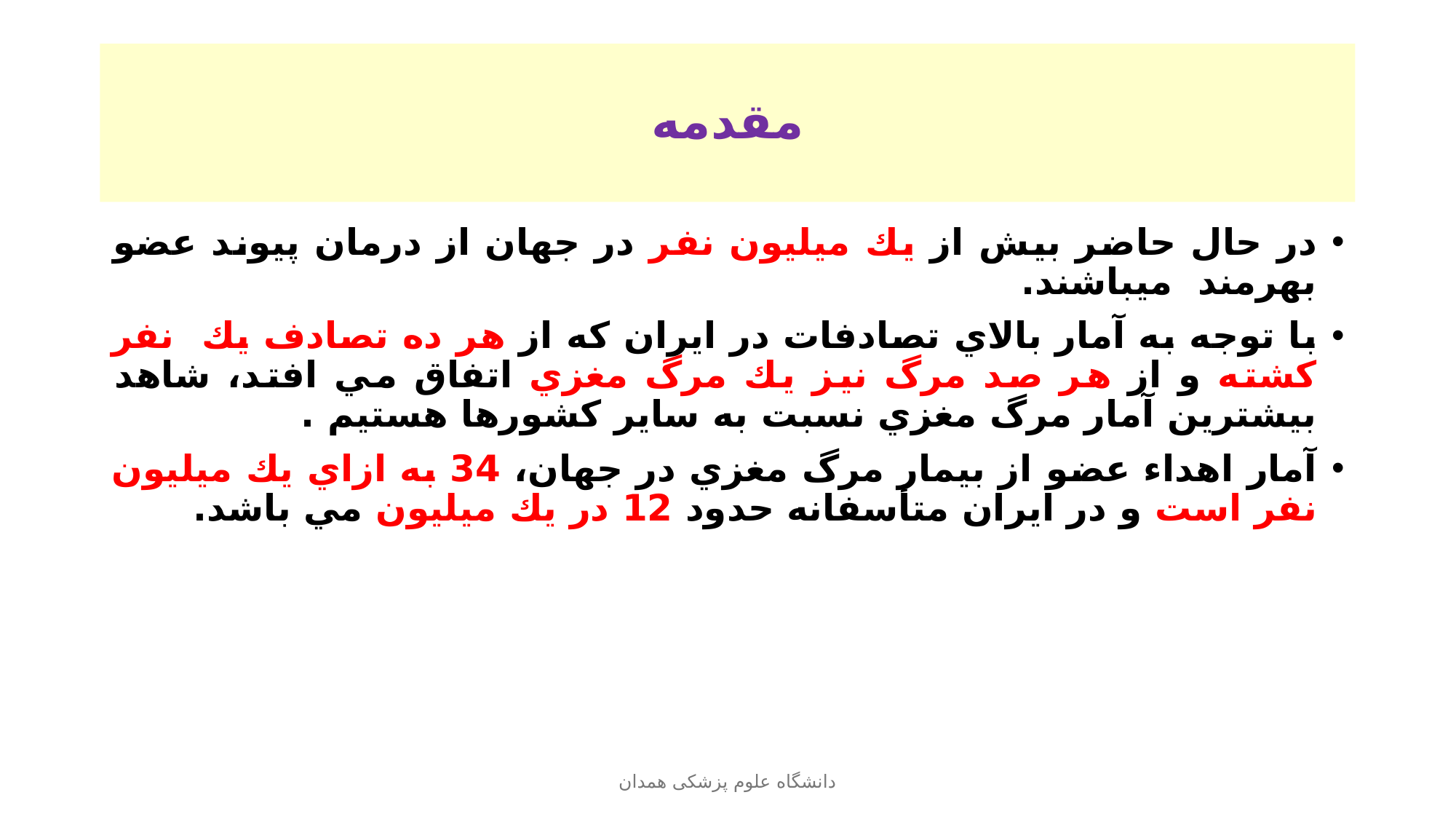

# مقدمه
در حال حاضر بيش از يك ميليون نفر در جهان از درمان پيوند عضو بهرمند  ميباشند.
با توجه به آمار بالاي تصادفات در ايران كه از هر ده تصادف يك  نفر كشته و از هر صد مرگ نيز يك مرگ مغزي اتفاق مي افتد، شاهد بيشترين آمار مرگ مغزي نسبت به ساير كشورها هستيم .
آمار اهداء عضو از بيمار مرگ مغزي در جهان، 34 به ازاي يك ميليون نفر است و در ايران متأسفانه حدود 12 در يك ميليون مي باشد.
دانشگاه علوم پزشکی همدان